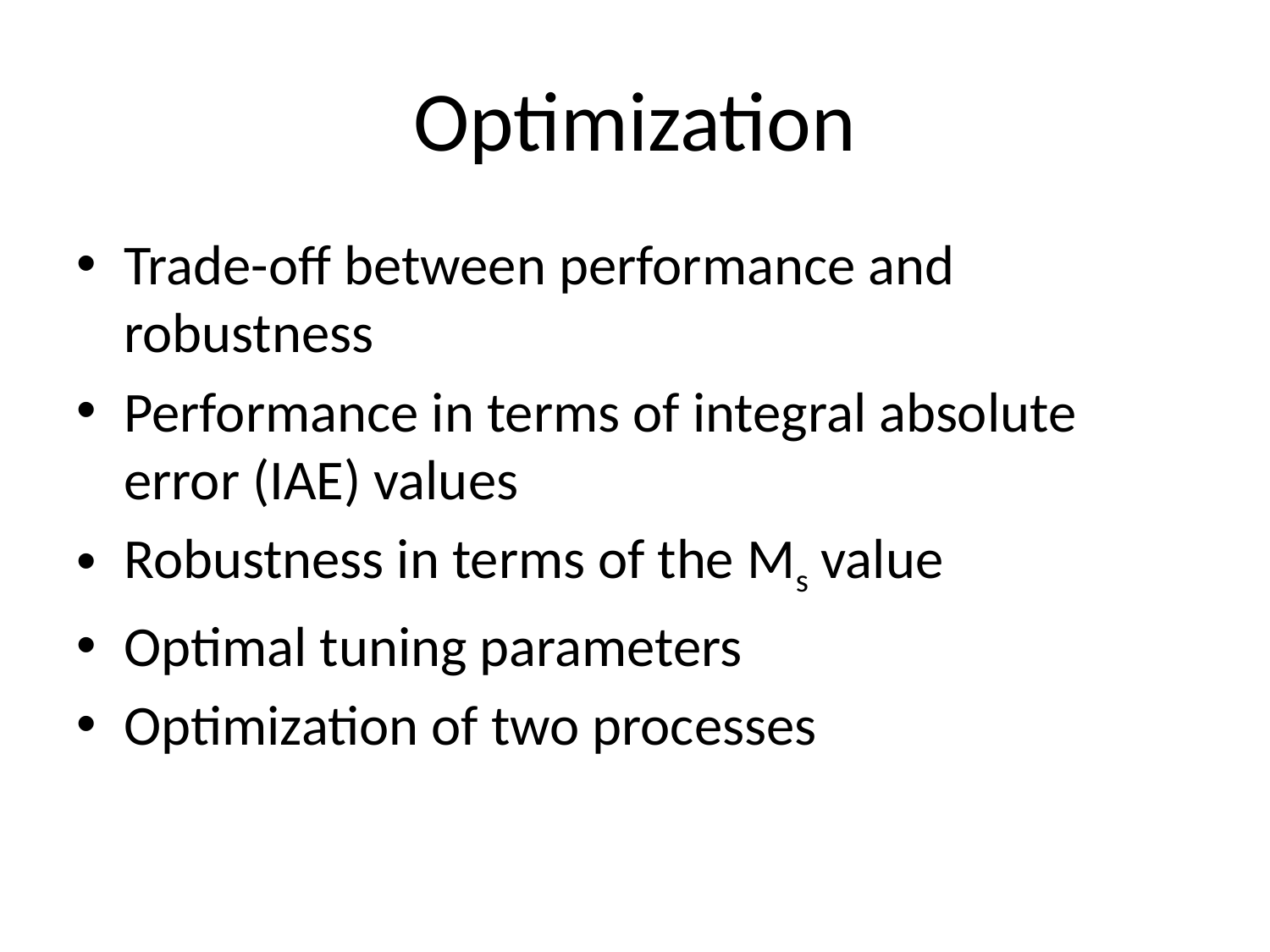

# Optimization
Trade-off between performance and robustness
Performance in terms of integral absolute error (IAE) values
Robustness in terms of the Ms value
Optimal tuning parameters
Optimization of two processes